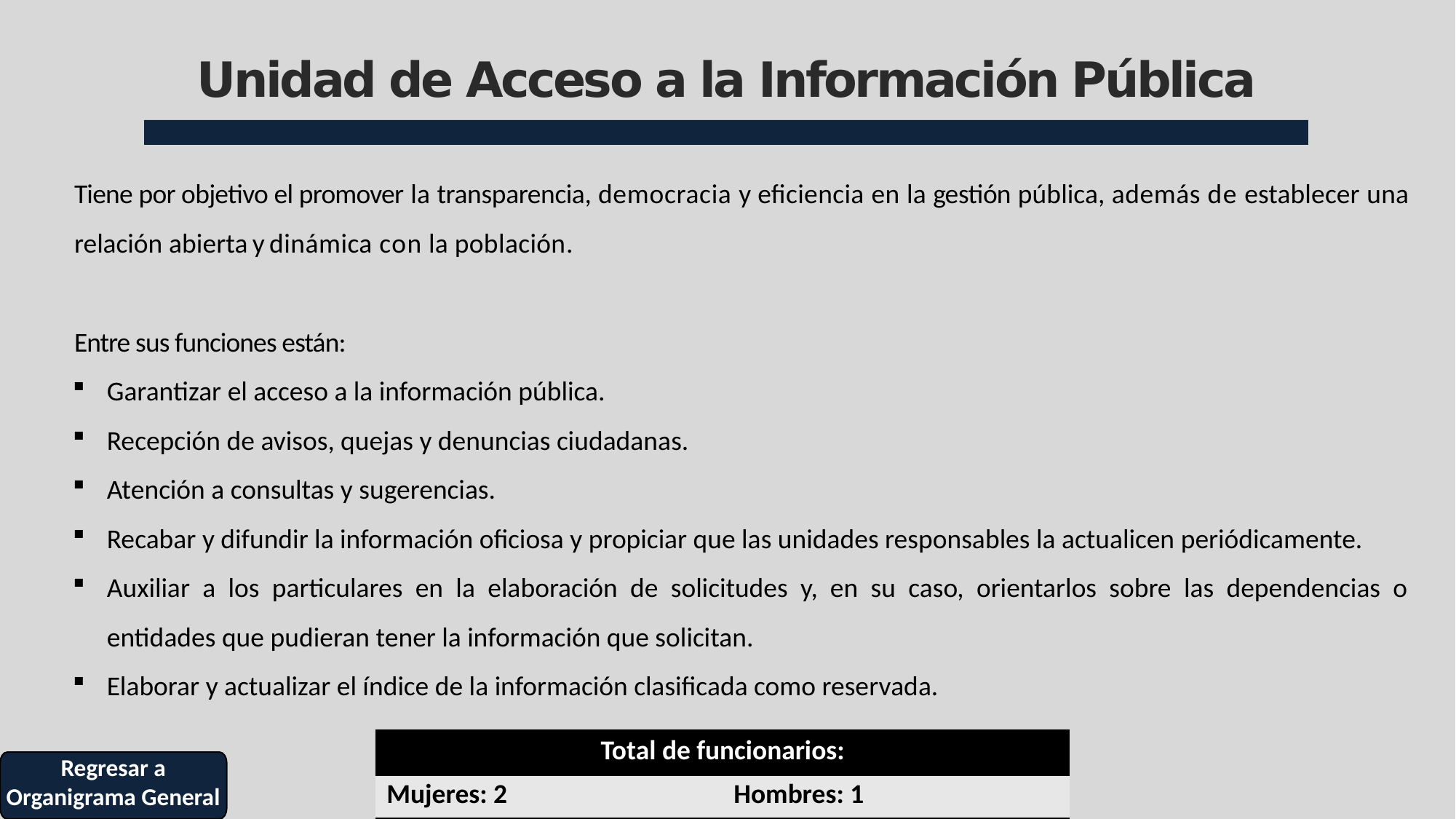

# Unidad de Acceso a la Información Pública

Tiene por objetivo el promover la transparencia, democracia y eficiencia en la gestión pública, además de establecer una relación abierta y dinámica con la población.

Entre sus funciones están:
Garantizar el acceso a la información pública.
Recepción de avisos, quejas y denuncias ciudadanas.
Atención a consultas y sugerencias.
Recabar y difundir la información oficiosa y propiciar que las unidades responsables la actualicen periódicamente.
Auxiliar a los particulares en la elaboración de solicitudes y, en su caso, orientarlos sobre las dependencias o entidades que pudieran tener la información que solicitan.
Elaborar y actualizar el índice de la información clasificada como reservada.
| Total de funcionarios: |  |
| --- | --- |
| Mujeres: 2 | Hombres: 1 |
Regresar a Organigrama General